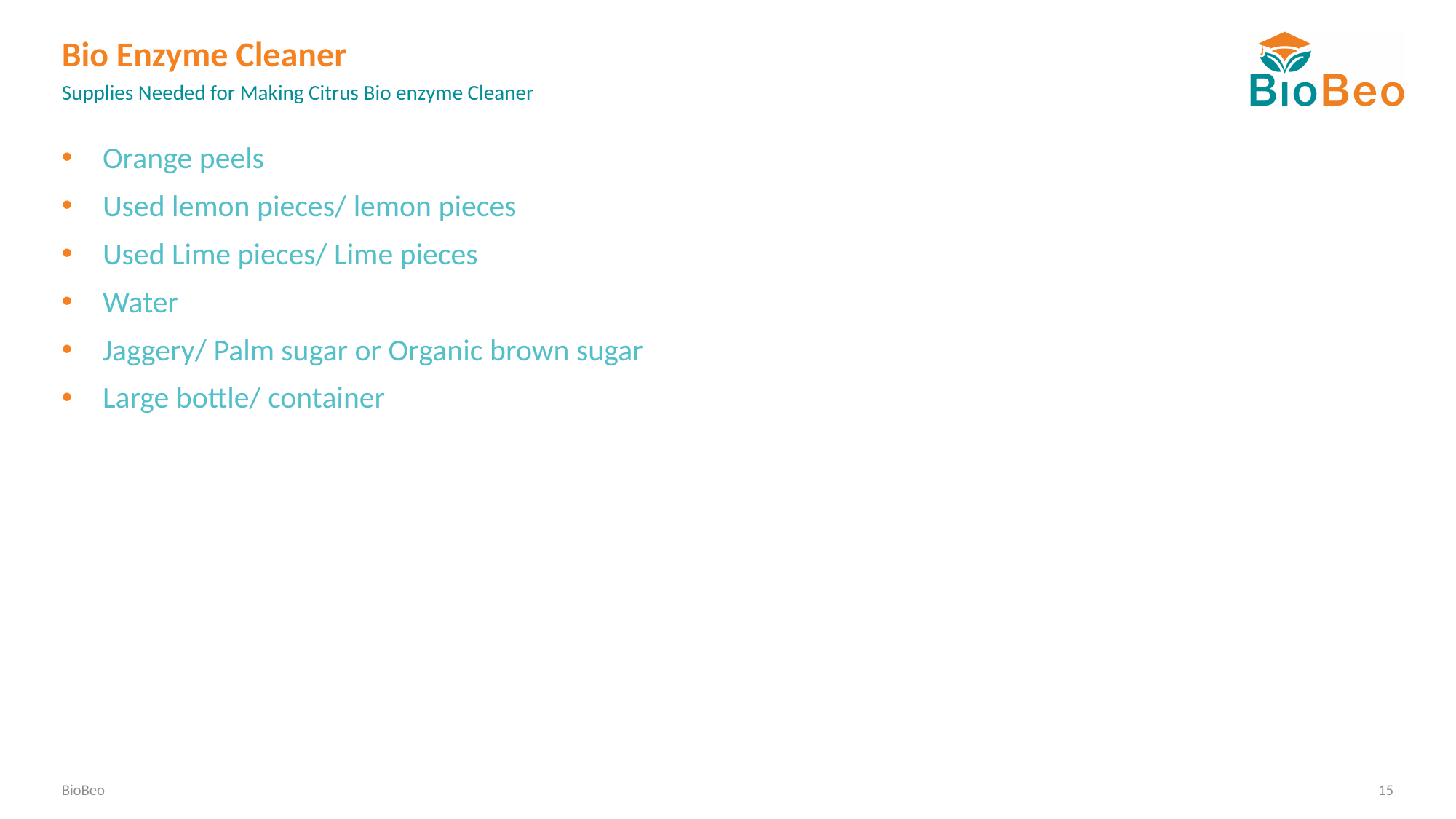

# Bio Enzyme Cleaner
Supplies Needed for Making Citrus Bio enzyme Cleaner
Orange peels
Used lemon pieces/ lemon pieces
Used Lime pieces/ Lime pieces
Water
Jaggery/ Palm sugar or Organic brown sugar
Large bottle/ container

BioBeo
15